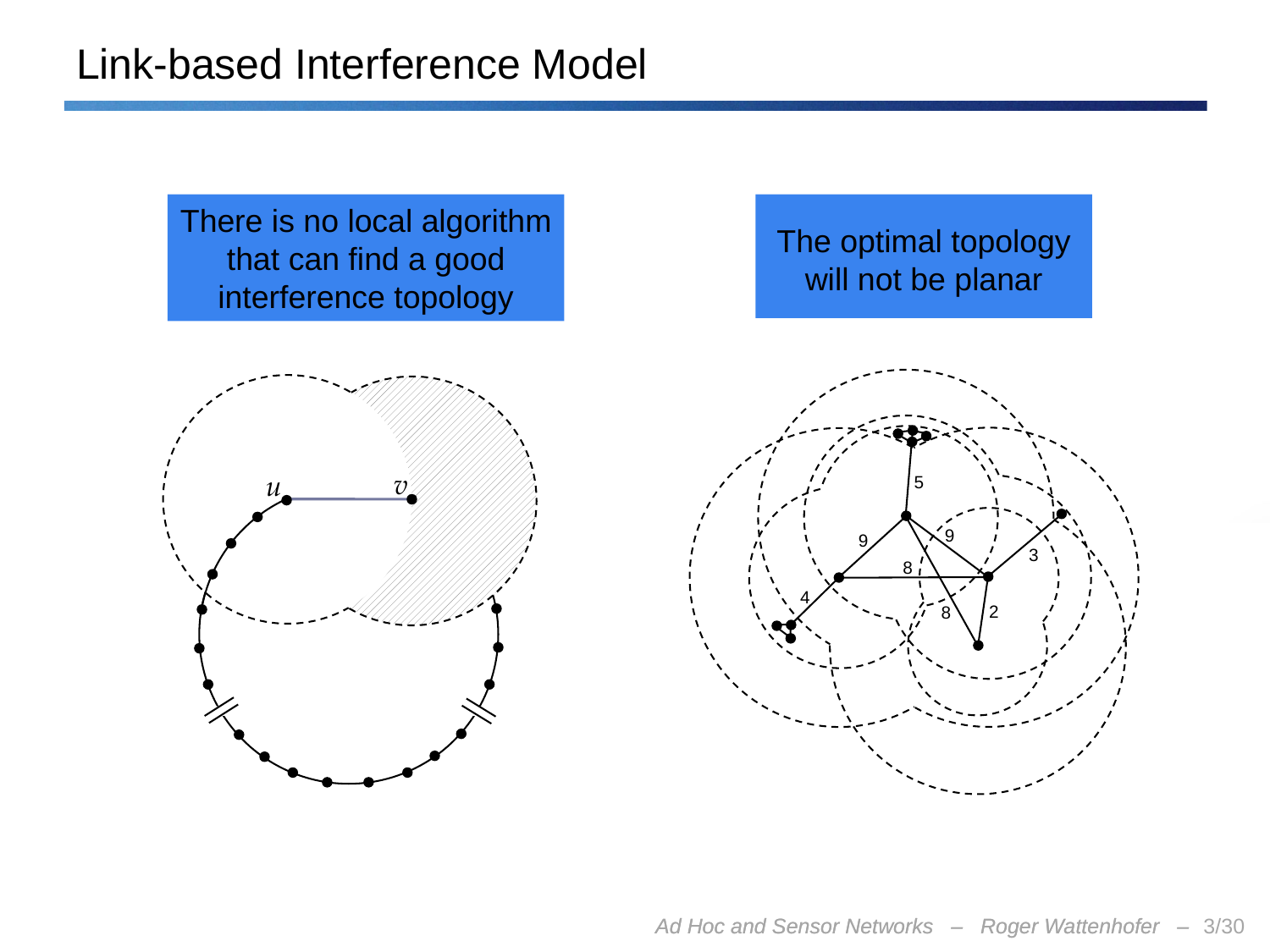

# Link-based Interference Model
There is no local algorithm
that can find a good
interference topology
The optimal topology
will not be planar

v
u

5

9
9

3
8

4
2
8